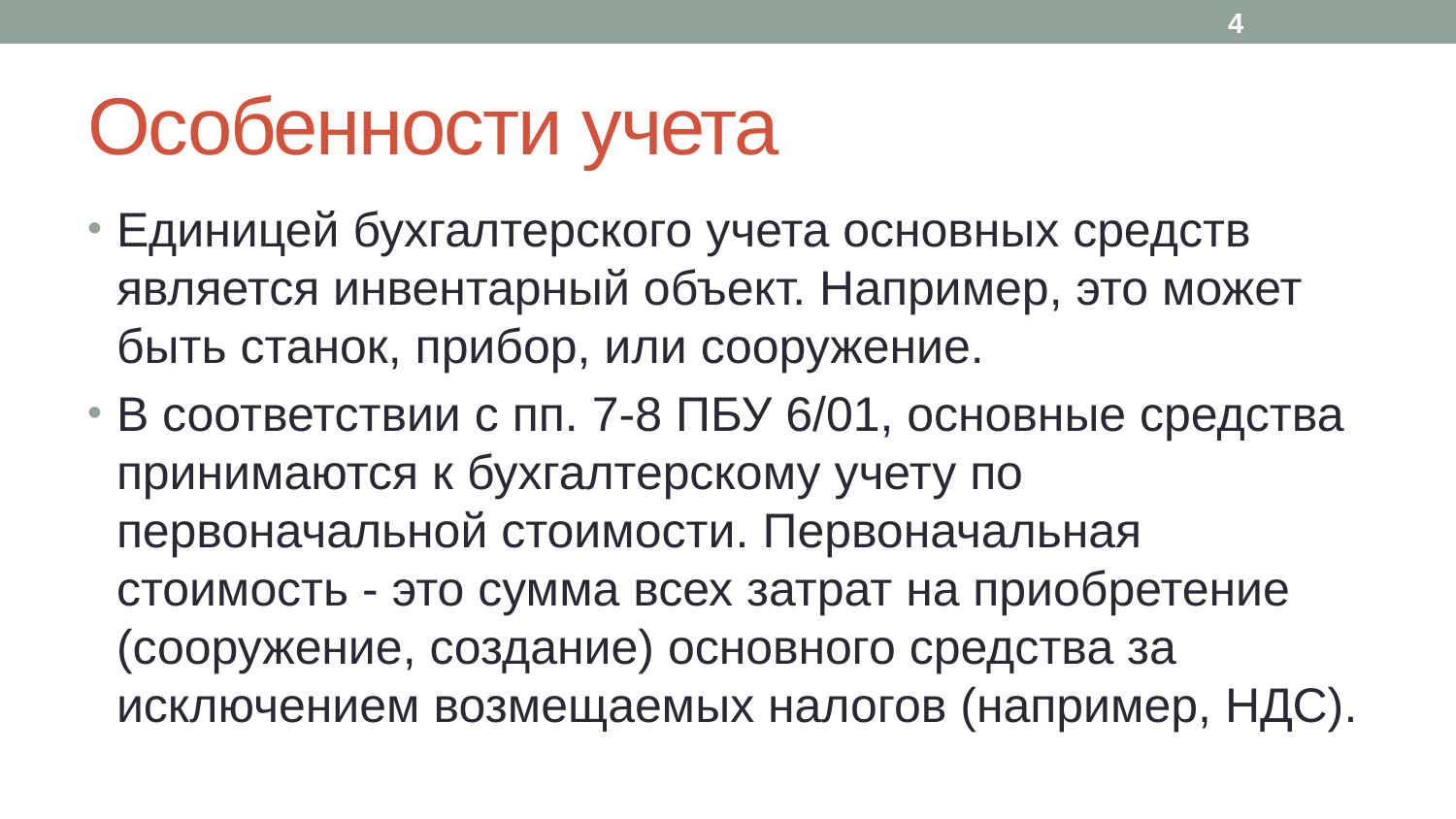

4
# Особенности учета
Единицей бухгалтерского учета основных средств является инвентарный объект. Например, это может быть станок, прибор, или сооружение.
В соответствии с пп. 7-8 ПБУ 6/01, основные средства принимаются к бухгалтерскому учету по первоначальной стоимости. Первоначальная стоимость - это сумма всех затрат на приобретение (сооружение, создание) основного средства за исключением возмещаемых налогов (например, НДС).